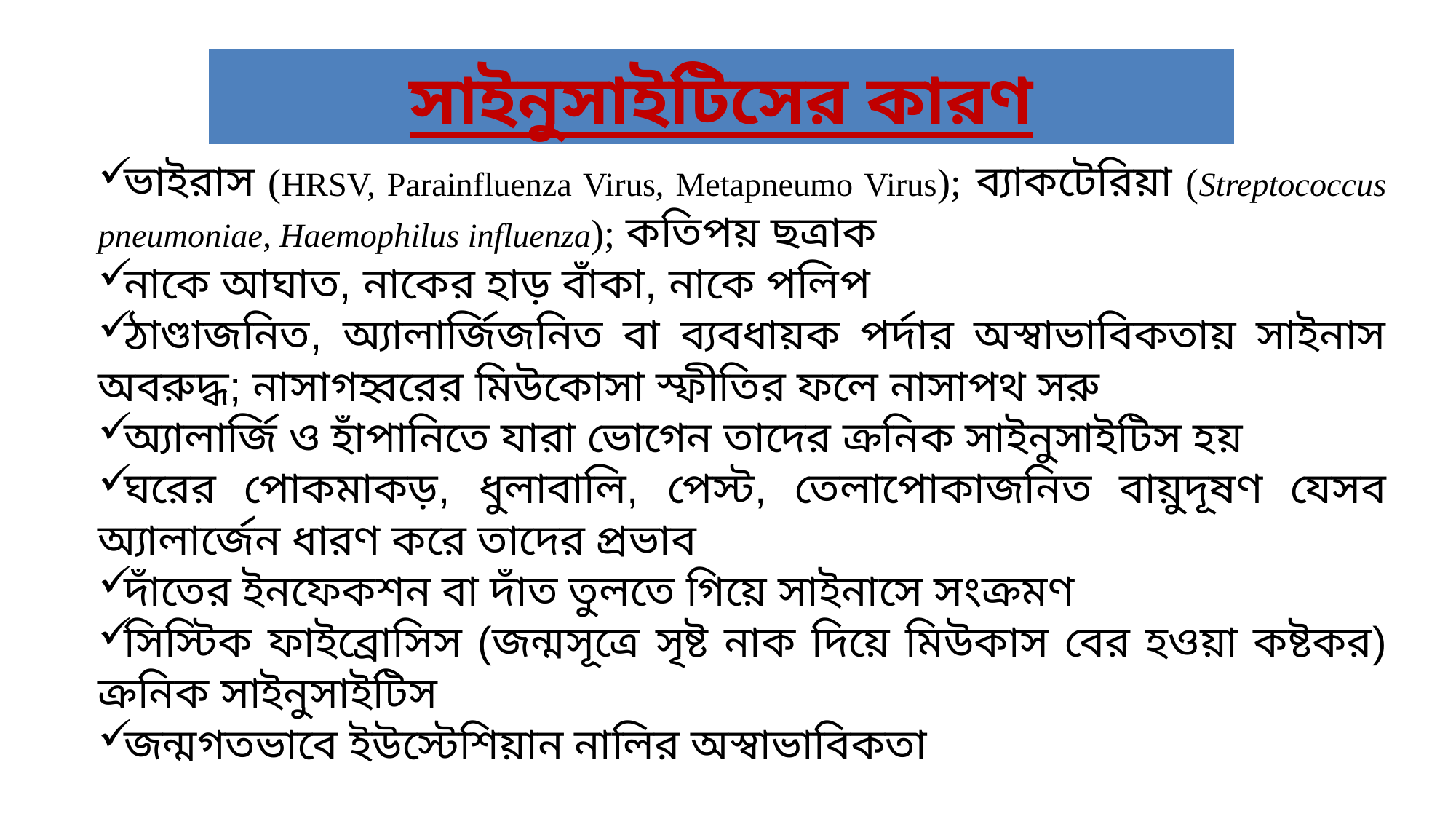

# সাইনুসাইটিসের কারণ
ভাইরাস (HRSV, Parainfluenza Virus, Metapneumo Virus); ব্যাকটেরিয়া (Streptococcus pneumoniae, Haemophilus influenza); কতিপয় ছত্রাক
নাকে আঘাত, নাকের হাড় বাঁকা, নাকে পলিপ
ঠাণ্ডাজনিত, অ্যালার্জিজনিত বা ব্যবধায়ক পর্দার অস্বাভাবিকতায় সাইনাস অবরুদ্ধ; নাসাগহ্বরের মিউকোসা স্ফীতির ফলে নাসাপথ সরু
অ্যালার্জি ও হাঁপানিতে যারা ভোগেন তাদের ক্রনিক সাইনুসাইটিস হয়
ঘরের পোকমাকড়, ধুলাবালি, পেস্ট, তেলাপোকাজনিত বায়ুদূষণ যেসব অ্যালার্জেন ধারণ করে তাদের প্রভাব
দাঁতের ইনফেকশন বা দাঁত তুলতে গিয়ে সাইনাসে সংক্রমণ
সিস্টিক ফাইব্রোসিস (জন্মসূত্রে সৃষ্ট নাক দিয়ে মিউকাস বের হওয়া কষ্টকর) ক্রনিক সাইনুসাইটিস
জন্মগতভাবে ইউস্টেশিয়ান নালির অস্বাভাবিকতা